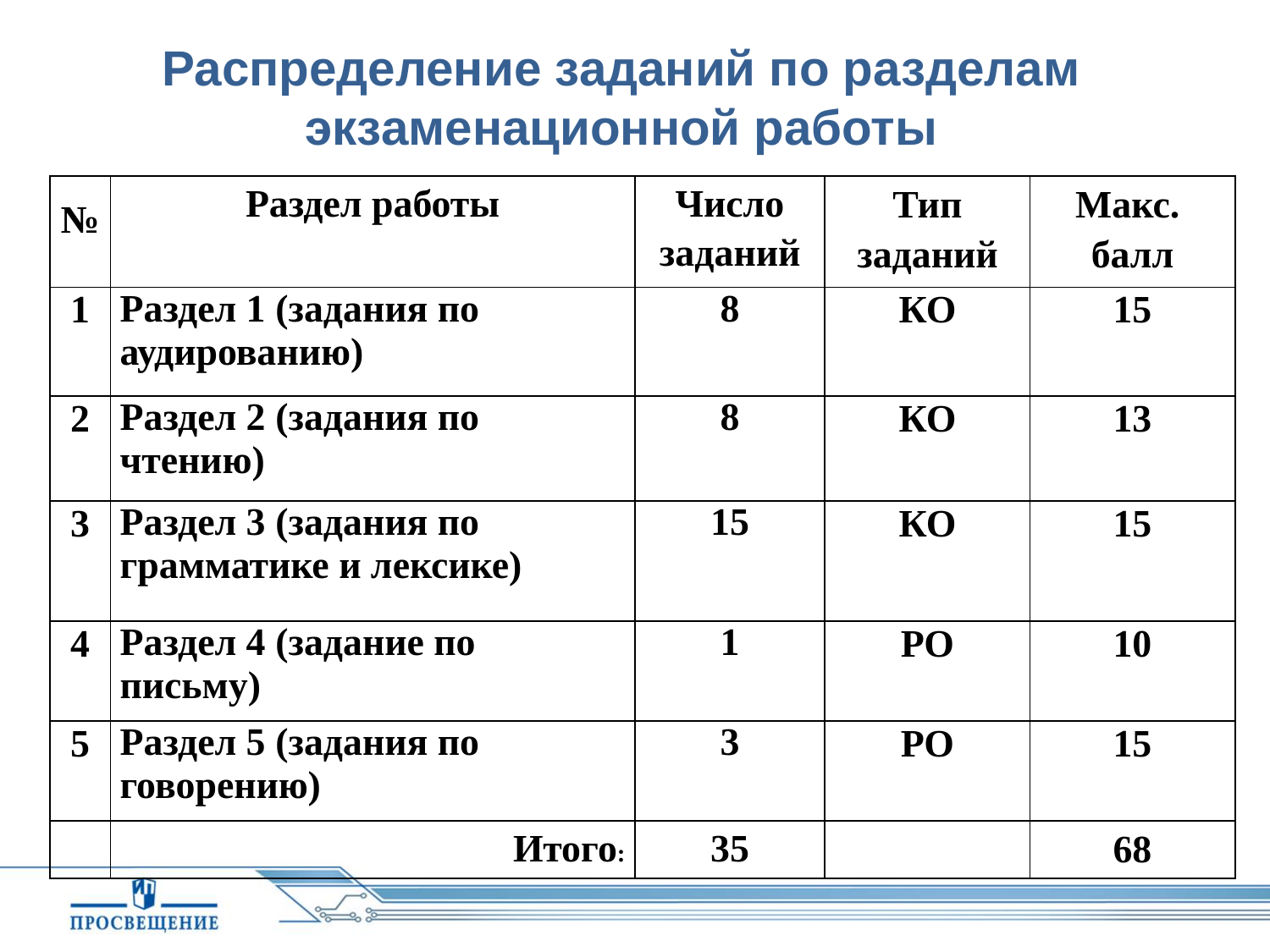

# Распределение заданий по разделам экзаменационной работы
| № | Раздел работы | Число заданий | Тип заданий | Макс. балл |
| --- | --- | --- | --- | --- |
| 1 | Раздел 1 (задания по аудированию) | 8 | КО | 15 |
| 2 | Раздел 2 (задания по чтению) | 8 | КО | 13 |
| 3 | Раздел 3 (задания по грамматике и лексике) | 15 | КО | 15 |
| 4 | Раздел 4 (задание по письму) | 1 | РО | 10 |
| 5 | Раздел 5 (задания по говорению) | 3 | РО | 15 |
|  | Итого: | 35 |  | 68 |